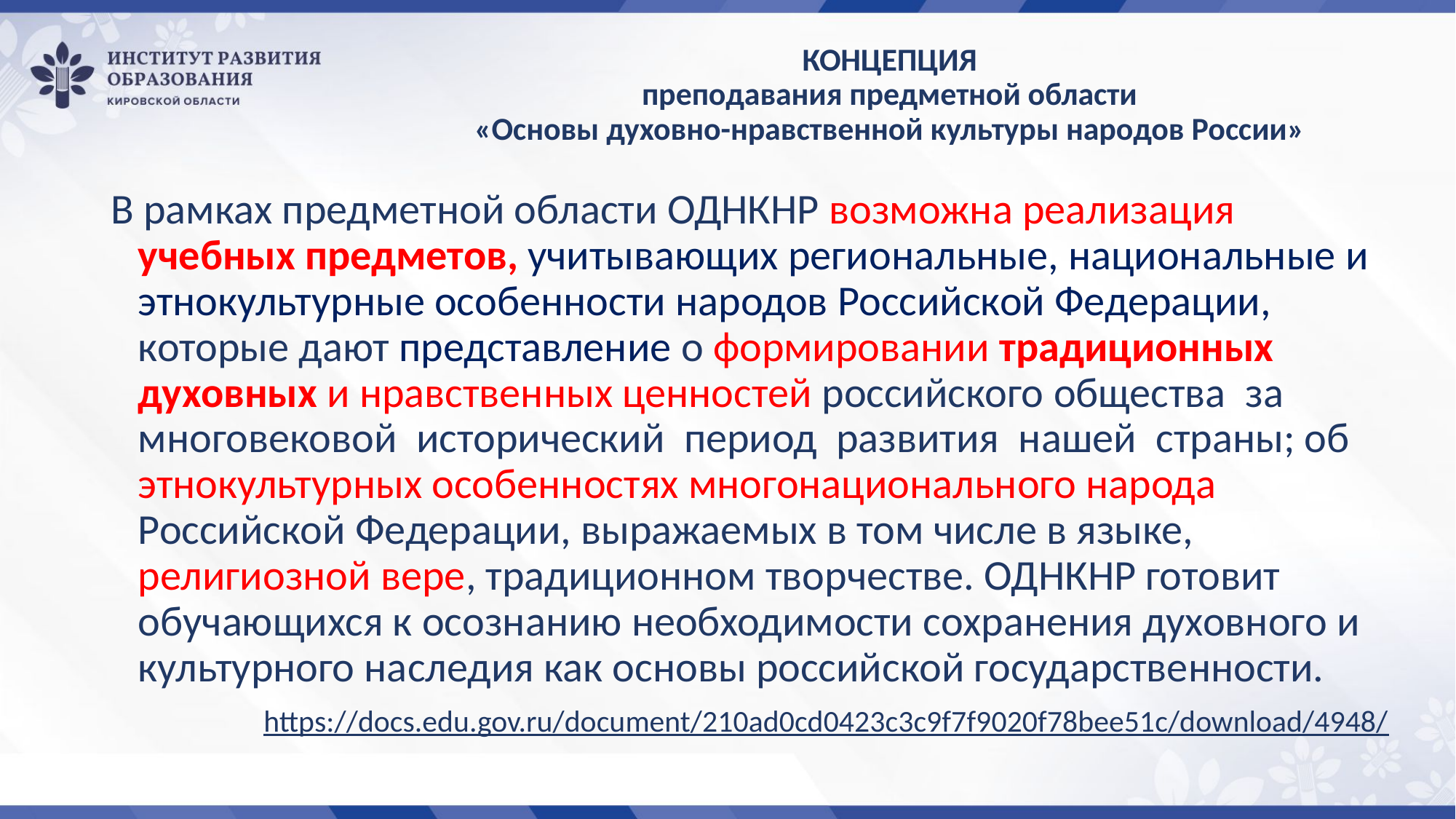

# КОНЦЕПЦИЯ преподавания предметной области «Основы духовно-нравственной культуры народов России»
В рамках предметной области ОДНКНР возможна реализация учебных предметов, учитывающих региональные, национальные и этнокультурные особенности народов Российской Федерации, которые дают представление о формировании традиционных духовных и нравственных ценностей российского общества  за  многовековой  исторический  период  развития  нашей  страны; об этнокультурных особенностях многонационального народа Российской Федерации, выражаемых в том числе в языке, религиозной вере, традиционном творчестве. ОДНКНР готовит обучающихся к осознанию необходимости сохранения духовного и культурного наследия как основы российской государственности.
https://docs.edu.gov.ru/document/210ad0cd0423c3c9f7f9020f78bee51c/download/4948/